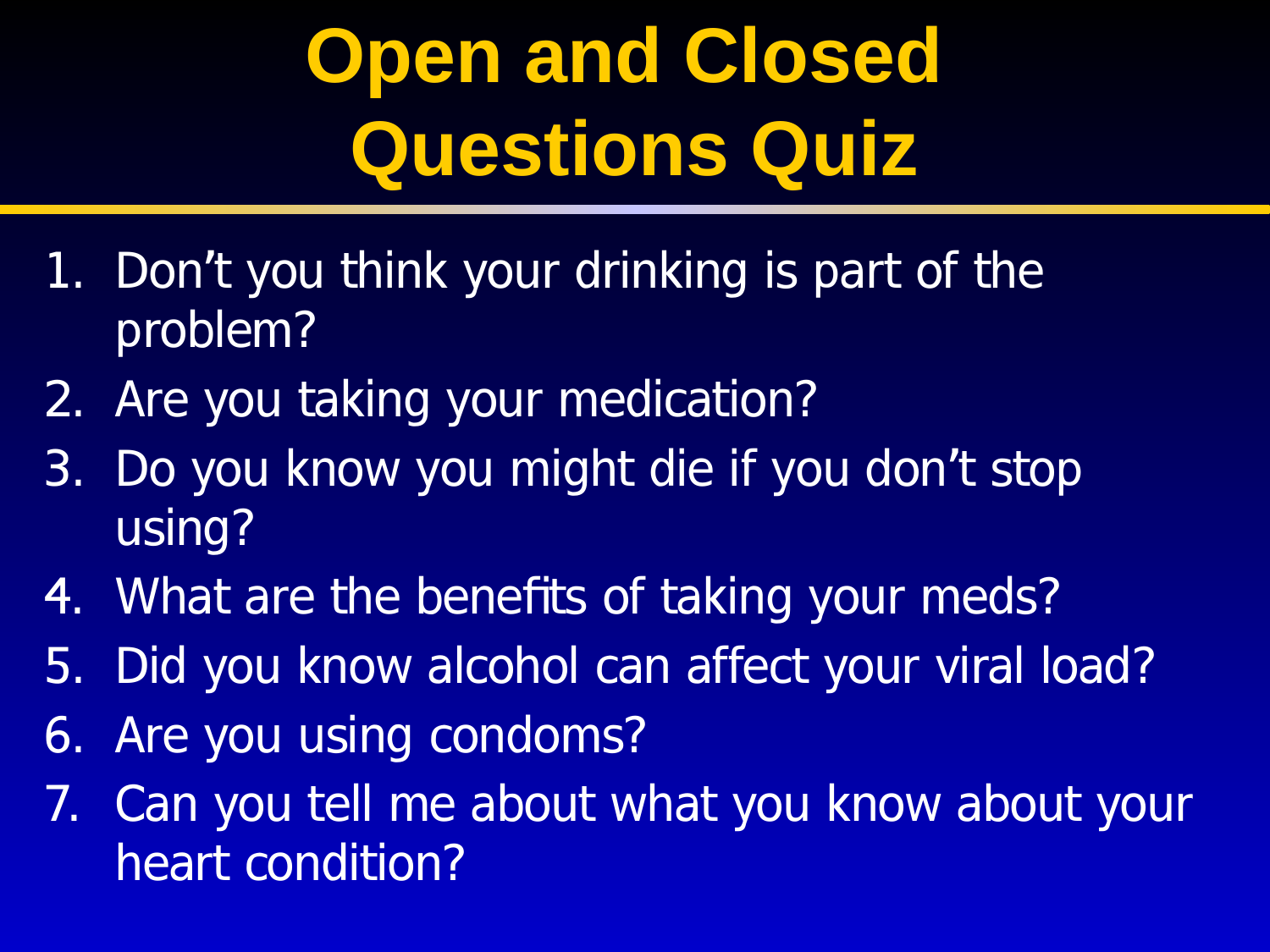

# Open and Closed Questions Quiz
Don’t you think your drinking is part of the problem?
Are you taking your medication?
Do you know you might die if you don’t stop using?
What are the benefits of taking your meds?
Did you know alcohol can affect your viral load?
Are you using condoms?
Can you tell me about what you know about your heart condition?